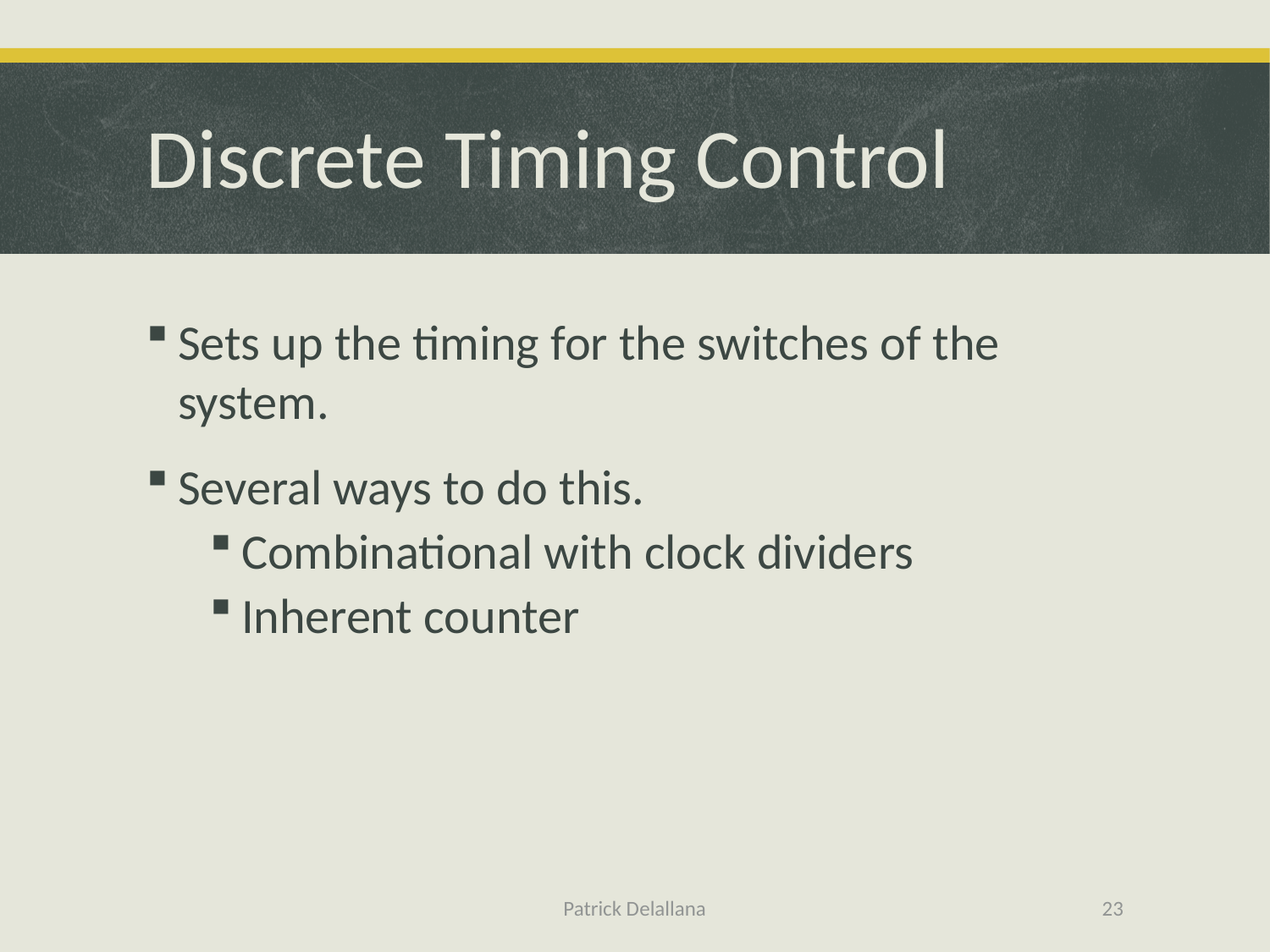

# Discrete Timing Control
Sets up the timing for the switches of the system.
Several ways to do this.
Combinational with clock dividers
Inherent counter

Patrick Delallana
23